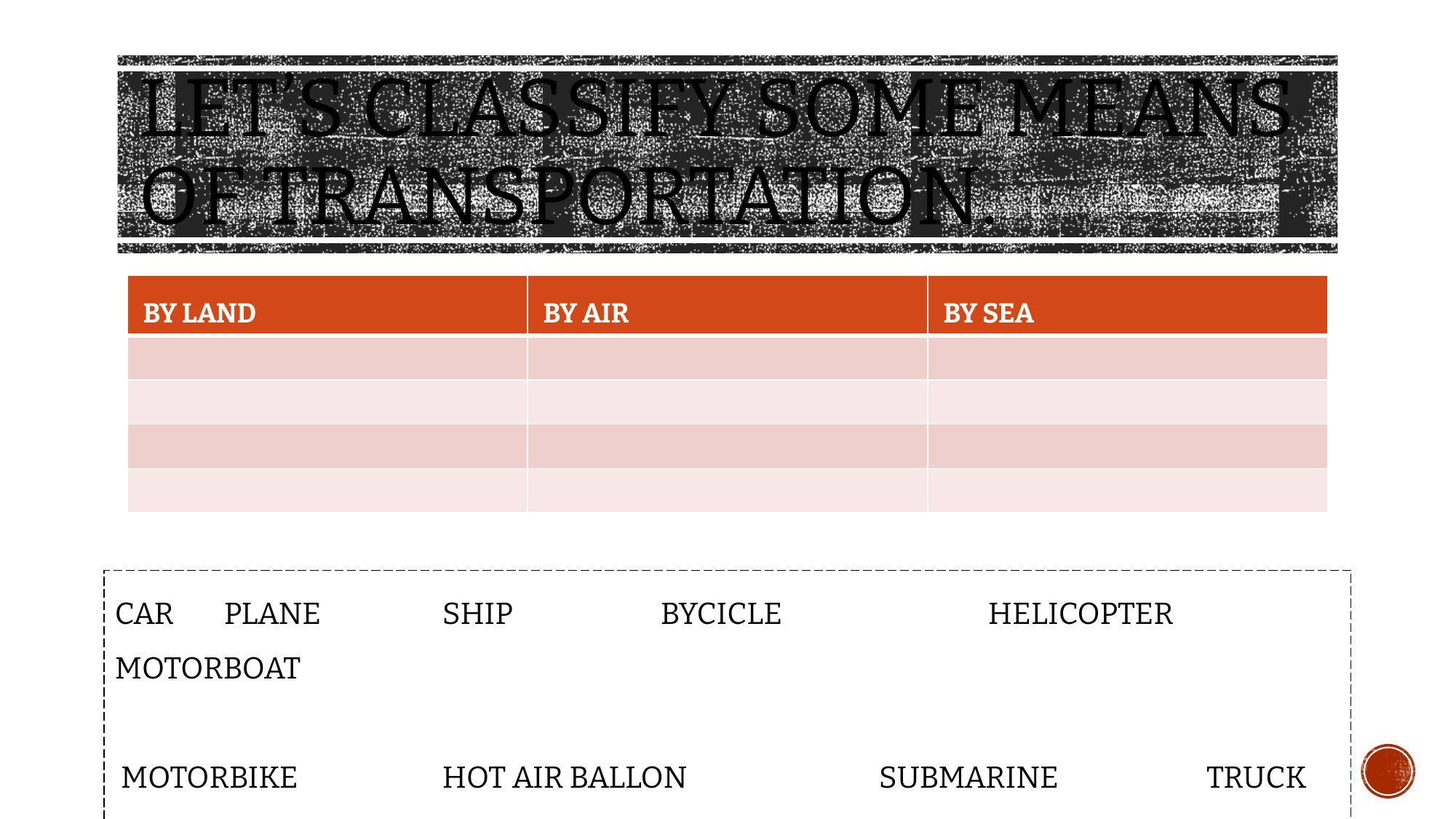

# LET’S CLASSIFY SOME MEANS OF TRANSPORTATION.

| BY LAND | BY AIR | BY SEA |
| --- | --- | --- |
|  |  |  |
|  |  |  |
|  |  |  |
|  |  |  |
CAR	PLANE		SHIP		BYCICLE		HELICOPTER		MOTORBOAT

 MOTORBIKE		HOT AIR BALLON		SUBMARINE		TRUCK		BOAT
								JET PLANE